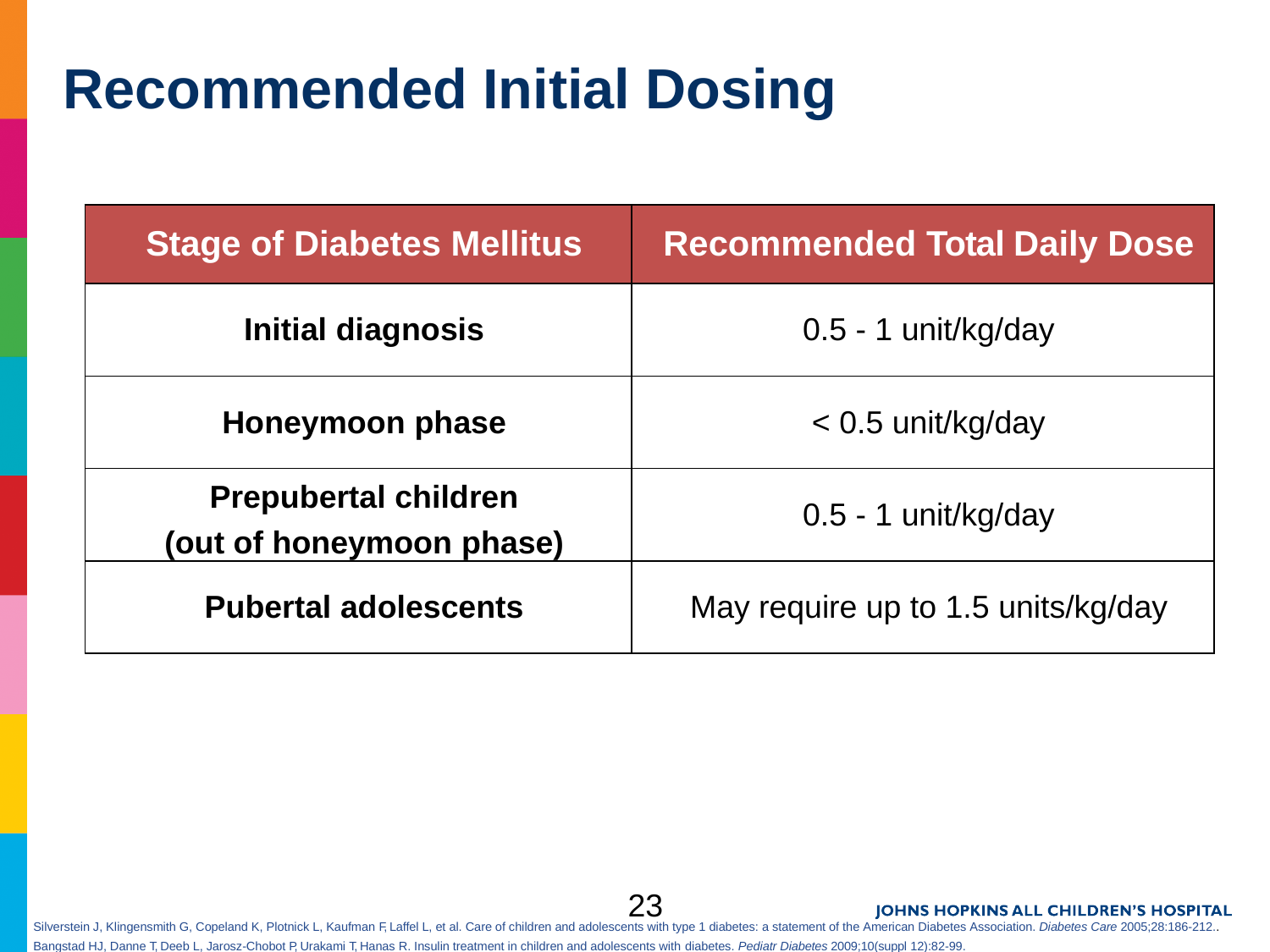

# Recommended Initial Dosing
| Stage of Diabetes Mellitus | Recommended Total Daily Dose |
| --- | --- |
| Initial diagnosis | 0.5 - 1 unit/kg/day |
| Honeymoon phase | < 0.5 unit/kg/day |
| Prepubertal children (out of honeymoon phase) | 0.5 - 1 unit/kg/day |
| Pubertal adolescents | May require up to 1.5 units/kg/day |
23
Silverstein J, Klingensmith G, Copeland K, Plotnick L, Kaufman F, Laffel L, et al. Care of children and adolescents with type 1 diabetes: a statement of the American Diabetes Association. Diabetes Care 2005;28:186-212.. Bangstad HJ, Danne T, Deeb L, Jarosz-Chobot P, Urakami T, Hanas R. Insulin treatment in children and adolescents with diabetes. Pediatr Diabetes 2009;10(suppl 12):82-99.